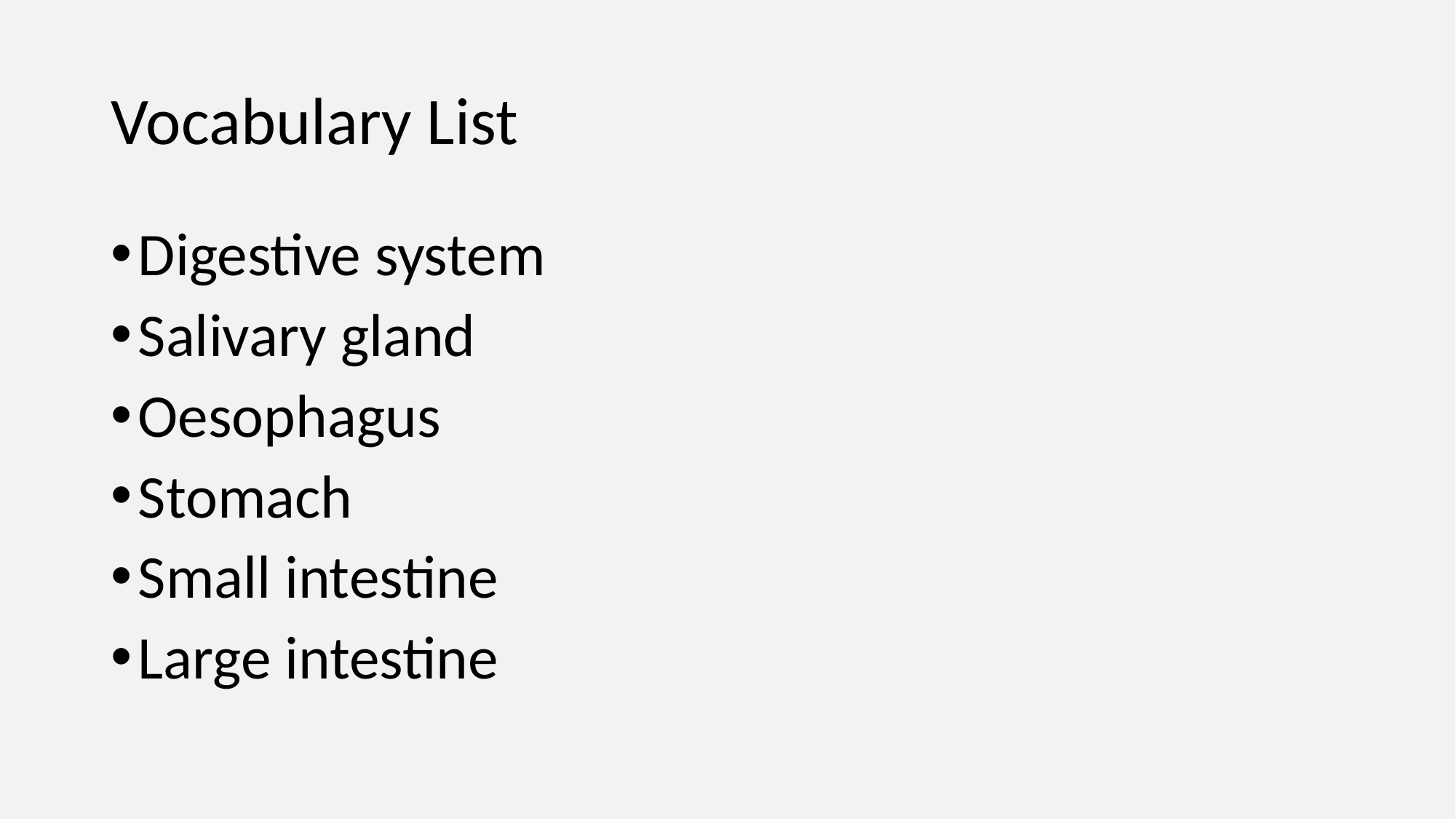

# Vocabulary List
Digestive system
Salivary gland
Oesophagus
Stomach
Small intestine
Large intestine